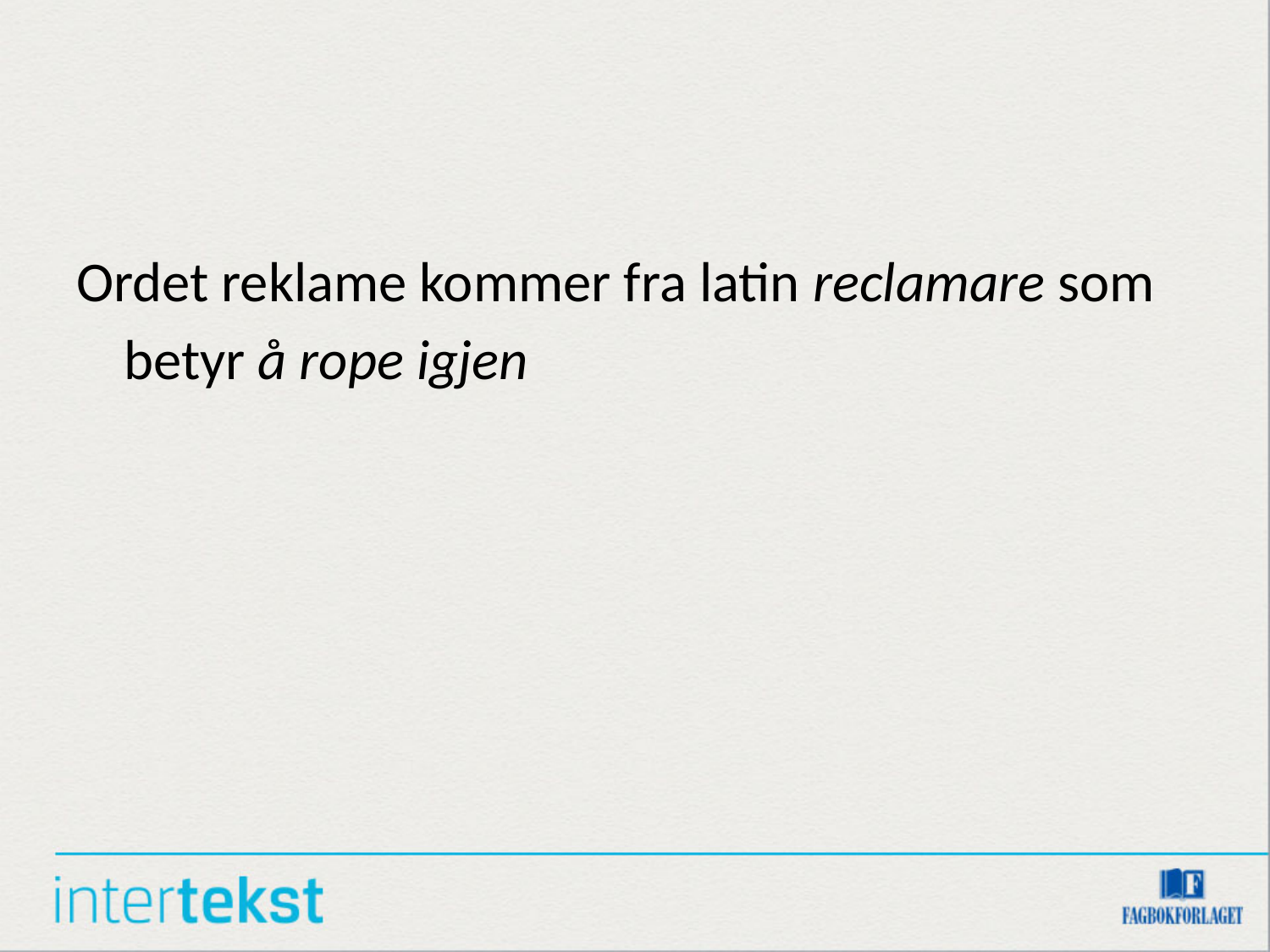

#
Ordet reklame kommer fra latin reclamare som betyr å rope igjen